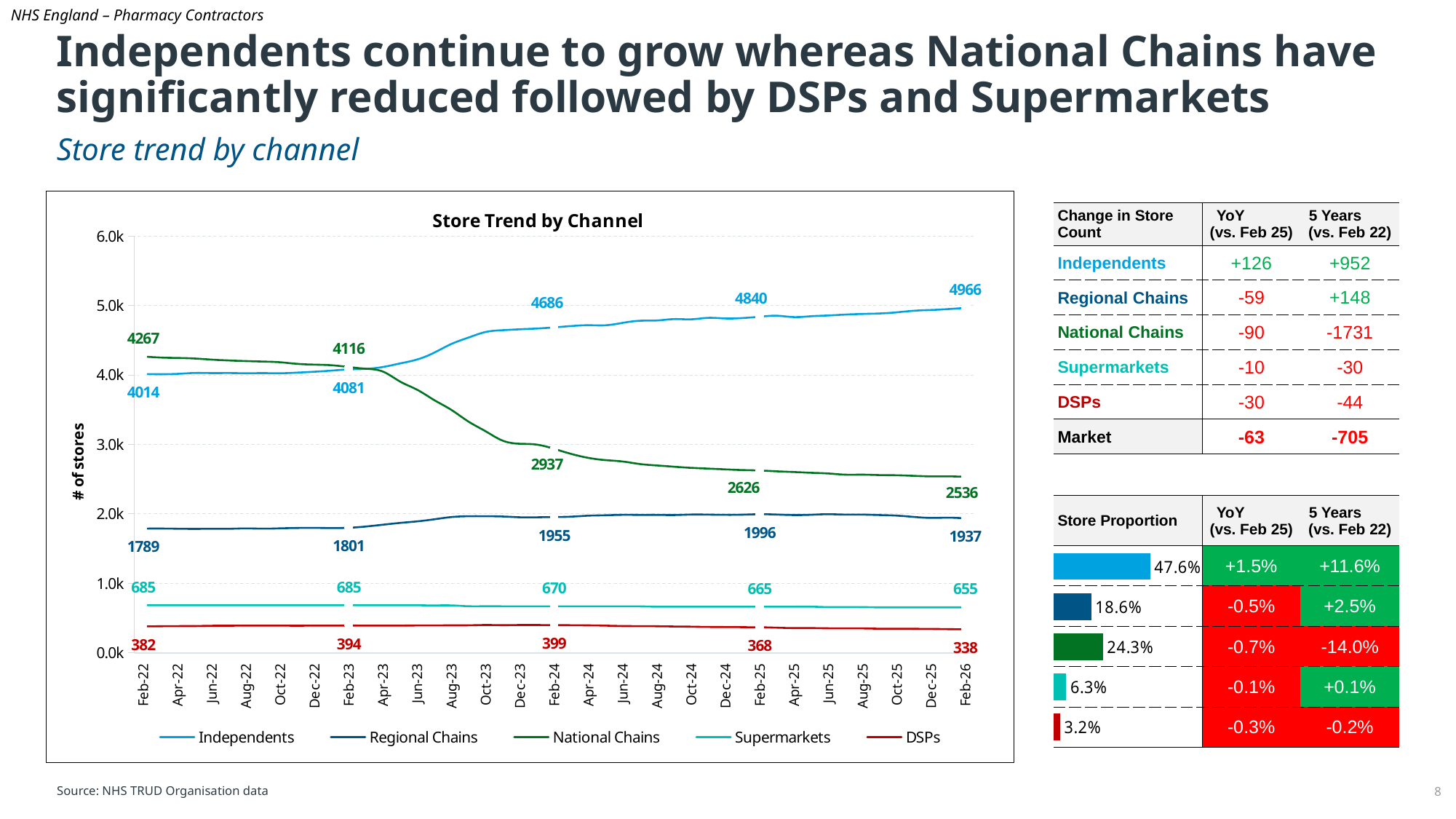

NHS England – Pharmacy Contractors
# Independents continue to grow whereas National Chains have significantly reduced followed by DSPs and Supermarkets
Store trend by channel

### Chart: Store Trend by Channel

| Category | Independents | Regional Chains | National Chains | Supermarkets | DSPs | Independents_ | Regional Chains_ | National Chains_ | Supermarkets_ | DSPs_ |
|---|---|---|---|---|---|---|---|---|---|---|
| 44593 | 4014.0 | 1789.0 | 4267.0 | 685.0 | 382.0 | 4014.0 | 1789.0 | 4267.0 | 685.0 | 382.0 |
| 44621 | 4013.0 | 1790.0 | 4252.0 | 685.0 | 383.0 | None | None | None | None | None |
| 44652 | 4017.0 | 1787.0 | 4246.0 | 685.0 | 385.0 | None | None | None | None | None |
| 44682 | 4030.0 | 1785.0 | 4238.0 | 685.0 | 386.0 | None | None | None | None | None |
| 44713 | 4028.0 | 1786.0 | 4222.0 | 685.0 | 390.0 | None | None | None | None | None |
| 44743 | 4029.0 | 1786.0 | 4210.0 | 685.0 | 391.0 | None | None | None | None | None |
| 44774 | 4026.0 | 1792.0 | 4201.0 | 685.0 | 392.0 | None | None | None | None | None |
| 44805 | 4028.0 | 1788.0 | 4194.0 | 685.0 | 392.0 | None | None | None | None | None |
| 44835 | 4026.0 | 1793.0 | 4184.0 | 685.0 | 392.0 | None | None | None | None | None |
| 44866 | 4035.0 | 1798.0 | 4161.0 | 685.0 | 391.0 | None | None | None | None | None |
| 44896 | 4048.0 | 1799.0 | 4150.0 | 685.0 | 392.0 | None | None | None | None | None |
| 44927 | 4064.0 | 1797.0 | 4141.0 | 685.0 | 392.0 | None | None | None | None | None |
| 44958 | 4081.0 | 1801.0 | 4116.0 | 685.0 | 394.0 | 4081.0 | 1801.0 | 4116.0 | 685.0 | 394.0 |
| 44986 | 4089.0 | 1819.0 | 4091.0 | 685.0 | 392.0 | None | None | None | None | None |
| 45017 | 4116.0 | 1845.0 | 4050.0 | 685.0 | 393.0 | None | None | None | None | None |
| 45047 | 4167.0 | 1871.0 | 3907.0 | 685.0 | 393.0 | None | None | None | None | None |
| 45078 | 4224.0 | 1893.0 | 3788.0 | 685.0 | 394.0 | None | None | None | None | None |
| 45108 | 4323.0 | 1923.0 | 3639.0 | 683.0 | 395.0 | None | None | None | None | None |
| 45139 | 4448.0 | 1955.0 | 3498.0 | 683.0 | 396.0 | None | None | None | None | None |
| 45170 | 4540.0 | 1967.0 | 3329.0 | 671.0 | 397.0 | None | None | None | None | None |
| 45200 | 4620.0 | 1967.0 | 3190.0 | 671.0 | 401.0 | None | None | None | None | None |
| 45231 | 4646.0 | 1963.0 | 3055.0 | 670.0 | 399.0 | None | None | None | None | None |
| 45261 | 4659.0 | 1952.0 | 3011.0 | 670.0 | 401.0 | None | None | None | None | None |
| 45292 | 4670.0 | 1952.0 | 2998.0 | 670.0 | 401.0 | None | None | None | None | None |
| 45323 | 4686.0 | 1955.0 | 2937.0 | 670.0 | 399.0 | 4686.0 | 1955.0 | 2937.0 | 670.0 | 399.0 |
| 45352 | 4706.0 | 1961.0 | 2864.0 | 670.0 | 398.0 | None | None | None | None | None |
| 45383 | 4718.0 | 1975.0 | 2807.0 | 670.0 | 396.0 | None | None | None | None | None |
| 45413 | 4717.0 | 1981.0 | 2775.0 | 670.0 | 392.0 | None | None | None | None | None |
| 45444 | 4752.0 | 1987.0 | 2755.0 | 670.0 | 386.0 | None | None | None | None | None |
| 45474 | 4782.0 | 1986.0 | 2719.0 | 669.0 | 385.0 | None | None | None | None | None |
| 45505 | 4786.0 | 1986.0 | 2698.0 | 665.0 | 383.0 | None | None | None | None | None |
| 45536 | 4806.0 | 1984.0 | 2680.0 | 665.0 | 380.0 | None | None | None | None | None |
| 45566 | 4803.0 | 1991.0 | 2664.0 | 665.0 | 377.0 | None | None | None | None | None |
| 45597 | 4824.0 | 1990.0 | 2653.0 | 665.0 | 373.0 | None | None | None | None | None |
| 45627 | 4815.0 | 1987.0 | 2642.0 | 665.0 | 372.0 | None | None | None | None | None |
| 45658 | 4821.0 | 1989.0 | 2632.0 | 665.0 | 370.0 | None | None | None | None | None |
| 45689 | 4840.0 | 1996.0 | 2626.0 | 665.0 | 368.0 | 4840.0 | 1996.0 | 2626.0 | 665.0 | 368.0 |
| 45717 | 4854.0 | 1991.0 | 2614.0 | 665.0 | 362.0 | None | None | None | None | None |
| 45748 | 4835.0 | 1984.0 | 2604.0 | 665.0 | 356.0 | None | None | None | None | None |
| 45778 | 4847.0 | 1988.0 | 2593.0 | 665.0 | 356.0 | None | None | None | None | None |
| 45809 | 4858.0 | 1996.0 | 2583.0 | 658.0 | 353.0 | None | None | None | None | None |
| 45839 | 4871.0 | 1990.0 | 2566.0 | 658.0 | 352.0 | None | None | None | None | None |
| 45870 | 4880.0 | 1990.0 | 2566.0 | 658.0 | 352.0 | None | None | None | None | None |
| 45901 | 4887.0 | 1984.0 | 2560.0 | 655.0 | 347.0 | None | None | None | None | None |
| 45931 | 4903.0 | 1976.0 | 2557.0 | 655.0 | 347.0 | None | None | None | None | None |
| 45962 | 4926.0 | 1957.0 | 2549.0 | 655.0 | 346.0 | None | None | None | None | None |
| 45992 | 4937.0 | 1943.0 | 2541.0 | 655.0 | 344.0 | None | None | None | None | None |
| 46023 | 4950.0 | 1946.0 | 2541.0 | 655.0 | 341.0 | None | None | None | None | None |
| 46054 | 4966.0 | 1937.0 | 2536.0 | 655.0 | 338.0 | 4966.0 | 1937.0 | 2536.0 | 655.0 | 338.0 |
| Change in Store Count | YoY (vs. Feb 25) | 5 Years (vs. Feb 22) |
| --- | --- | --- |
| Independents | +126 | +952 |
| Regional Chains | -59 | +148 |
| National Chains | -90 | -1731 |
| Supermarkets | -10 | -30 |
| DSPs | -30 | -44 |
| Market | -63 | -705 |
| Store Proportion | YoY (vs. Feb 25) | 5 Years (vs. Feb 22) |
| --- | --- | --- |
|  | +1.5% | +11.6% |
|  | -0.5% | +2.5% |
|  | -0.7% | -14.0% |
|  | -0.1% | +0.1% |
|  | -0.3% | -0.2% |

### Chart

| Category | Proportion |
|---|---|
| Independents | 0.4760352760736196 |
| Regional Chains | 0.1856786809815951 |
| National Chains | 0.24309815950920247 |
| Supermarkets | 0.06278757668711657 |
| DSPs | 0.03240030674846626 |
Source: NHS TRUD Organisation data